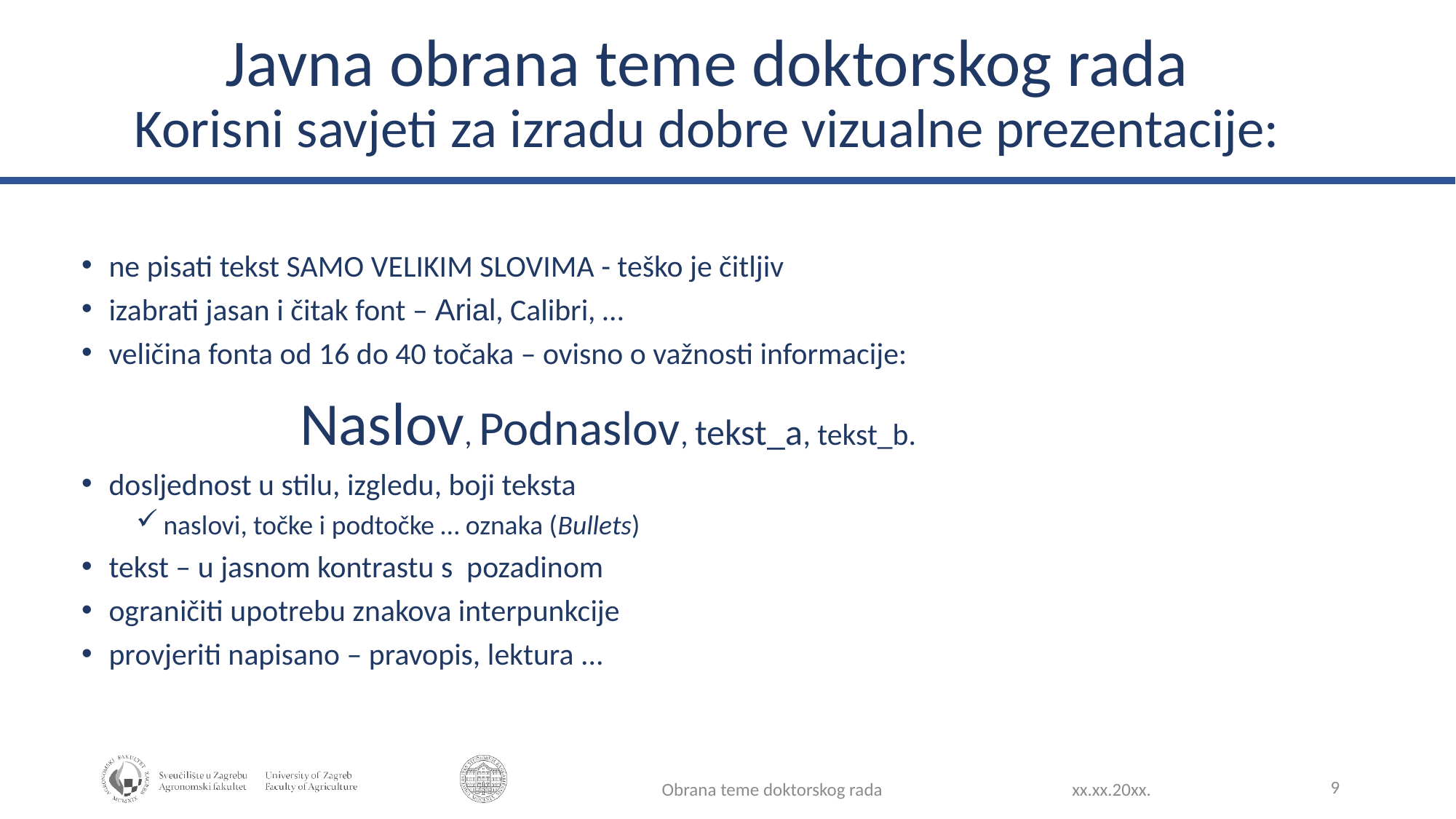

Javna obrana teme doktorskog rada
Korisni savjeti za izradu dobre vizualne prezentacije:
ne pisati tekst SAMO VELIKIM SLOVIMA - teško je čitljiv
izabrati jasan i čitak font – Arial, Calibri, …
veličina fonta od 16 do 40 točaka – ovisno o važnosti informacije:
		Naslov, Podnaslov, tekst_a, tekst_b.
dosljednost u stilu, izgledu, boji teksta
naslovi, točke i podtočke … oznaka (Bullets)
tekst – u jasnom kontrastu s  pozadinom
ograničiti upotrebu znakova interpunkcije
provjeriti napisano – pravopis, lektura ...
9
Obrana teme doktorskog rada
xx.xx.20xx.